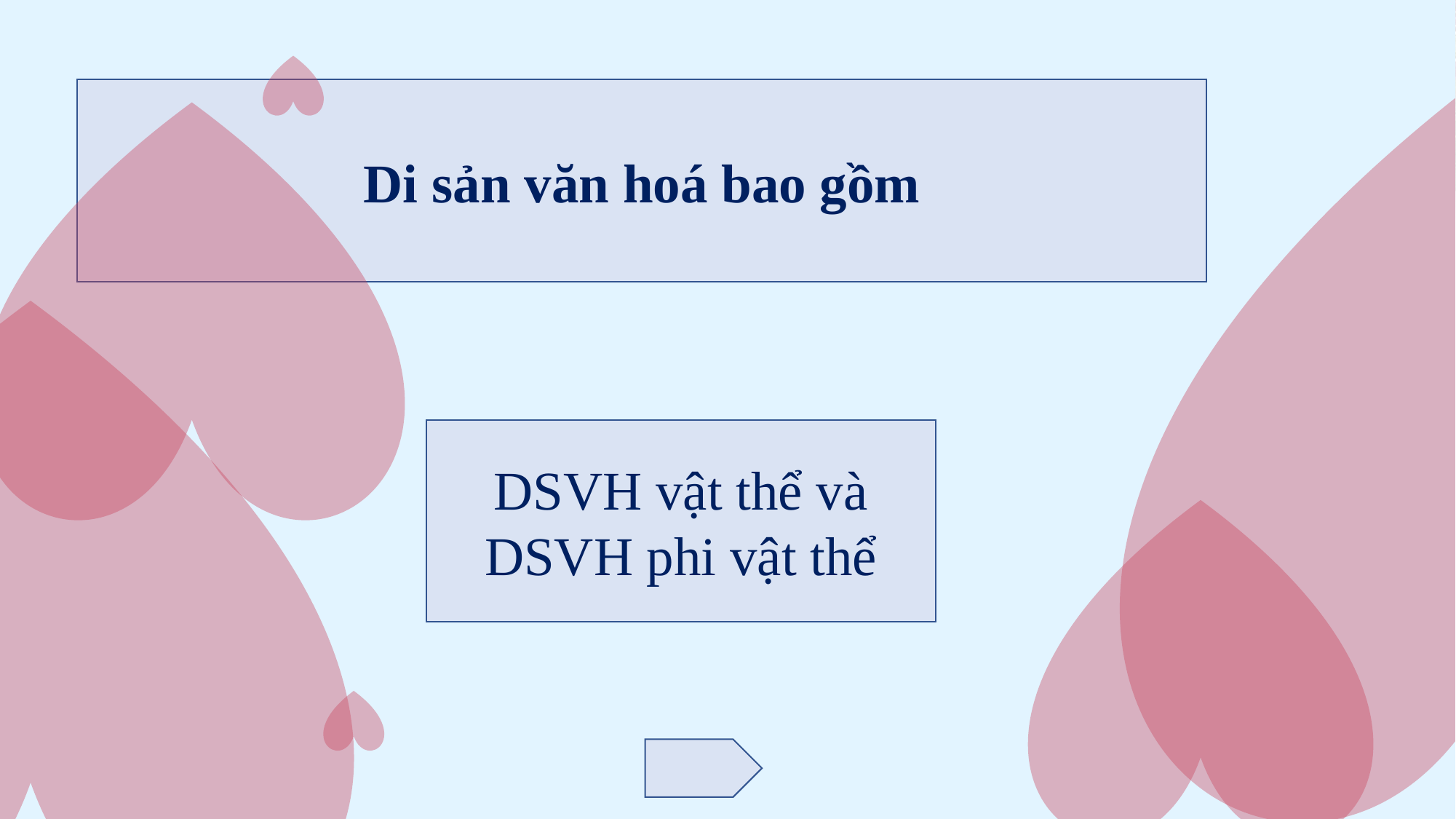

Di sản văn hoá bao gồm

DSVH vật thể và DSVH phi vật thể